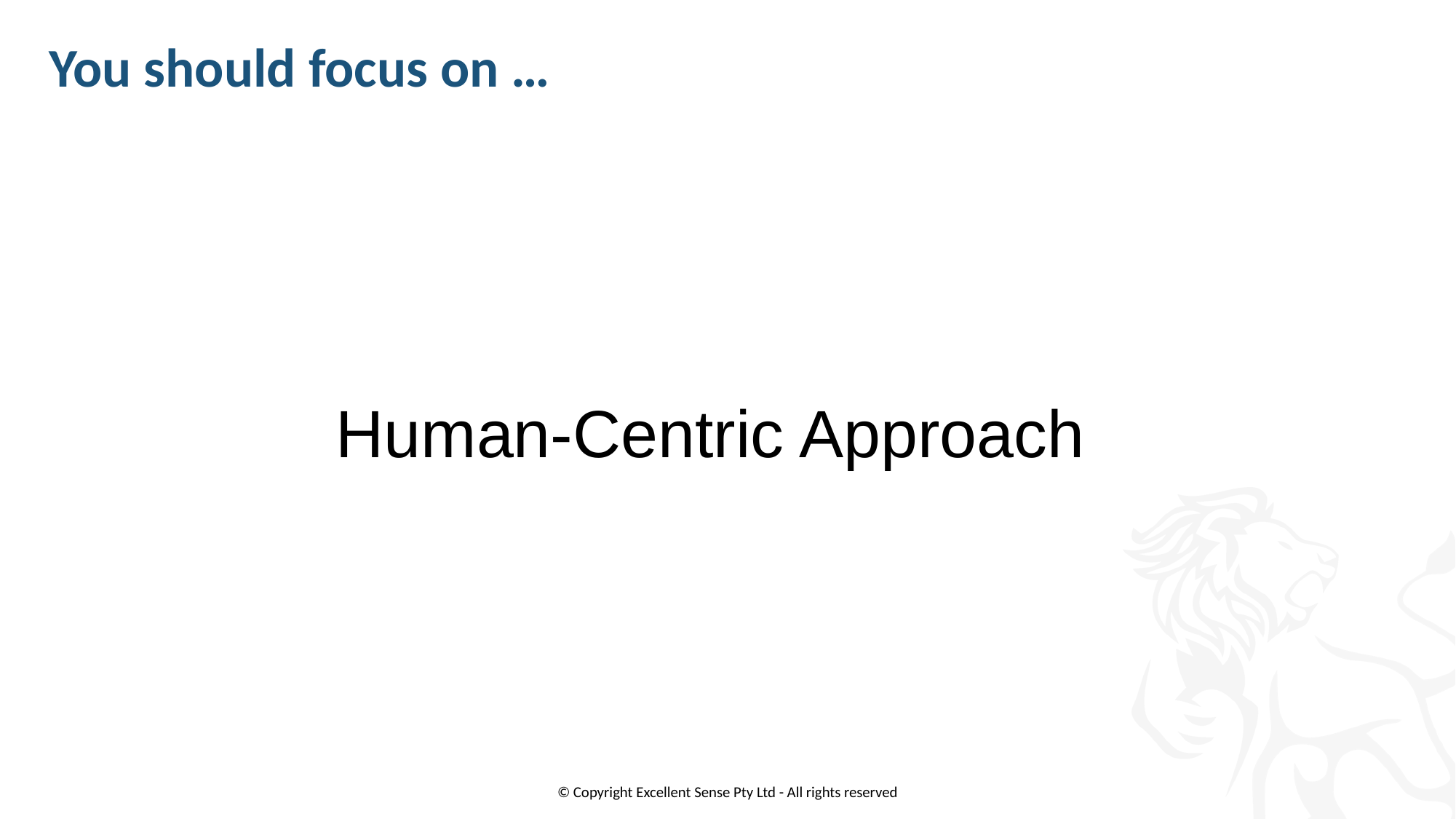

You should focus on …
Human-Centric Approach

© Copyright Excellent Sense Pty Ltd - All rights reserved